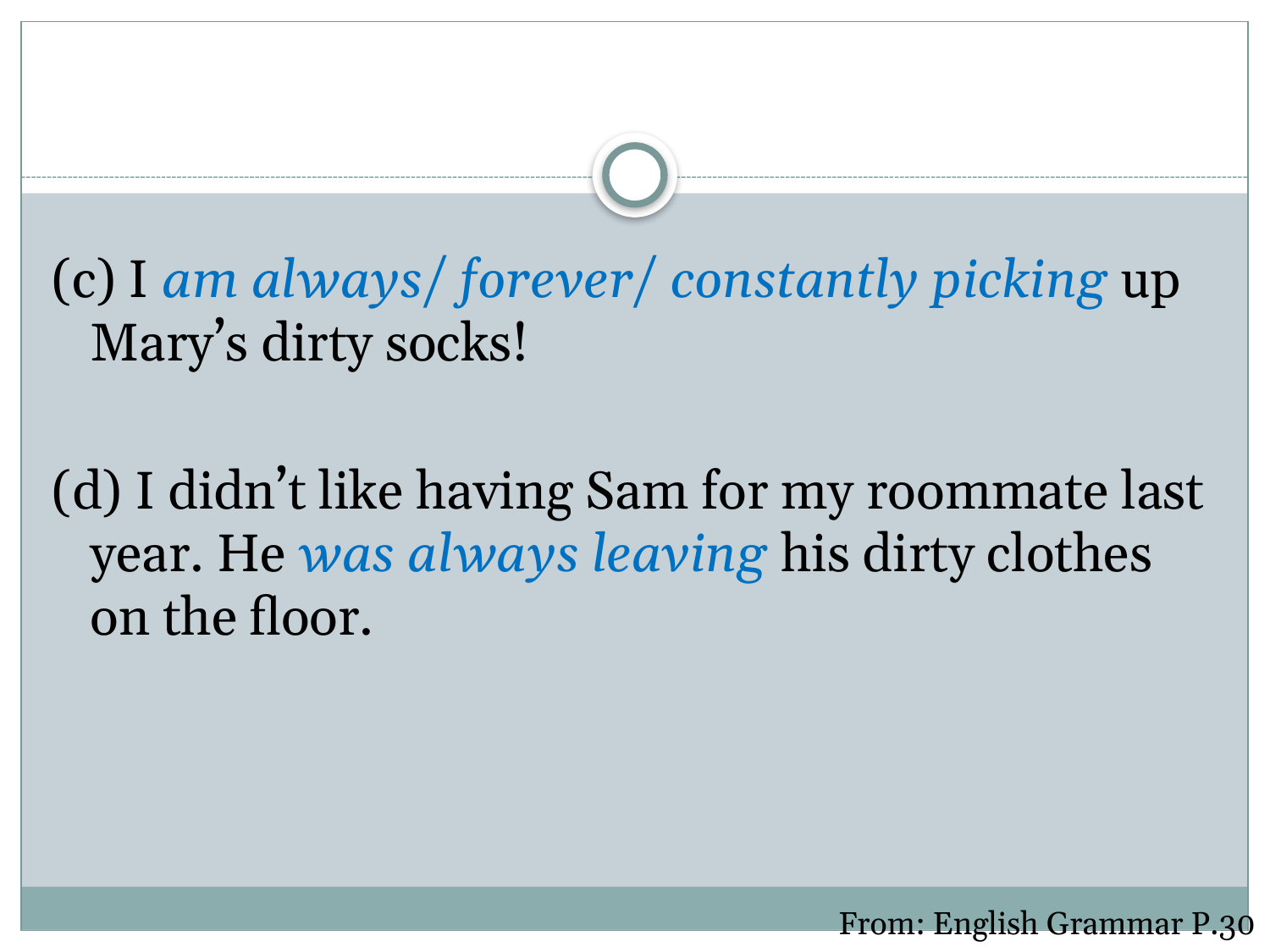

(c) I am always/ forever/ constantly picking up Mary’s dirty socks!

(d) I didn’t like having Sam for my roommate last year. He was always leaving his dirty clothes on the floor.
From: English Grammar P.30